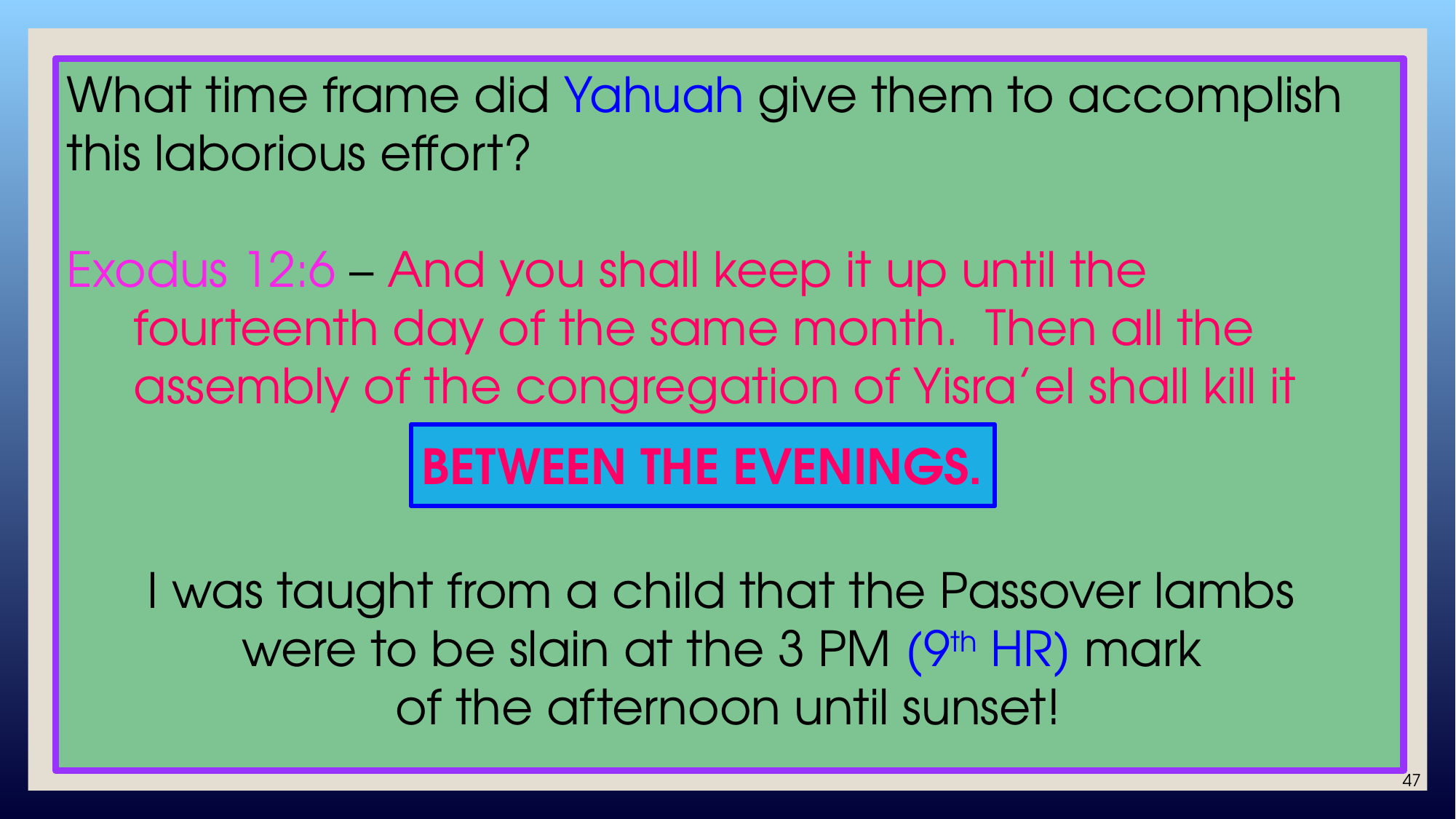

What time frame did Yahuah give them to accomplish this laborious effort?

Exodus 12:6 – And you shall keep it up until the
     fourteenth day of the same month.  Then all the
     assembly of the congregation of Yisra’el shall kill it

BETWEEN THE EVENINGS.
I was taught from a child that the Passover lambs
were to be slain at the 3 PM (9th HR) mark
of the afternoon until sunset!
47